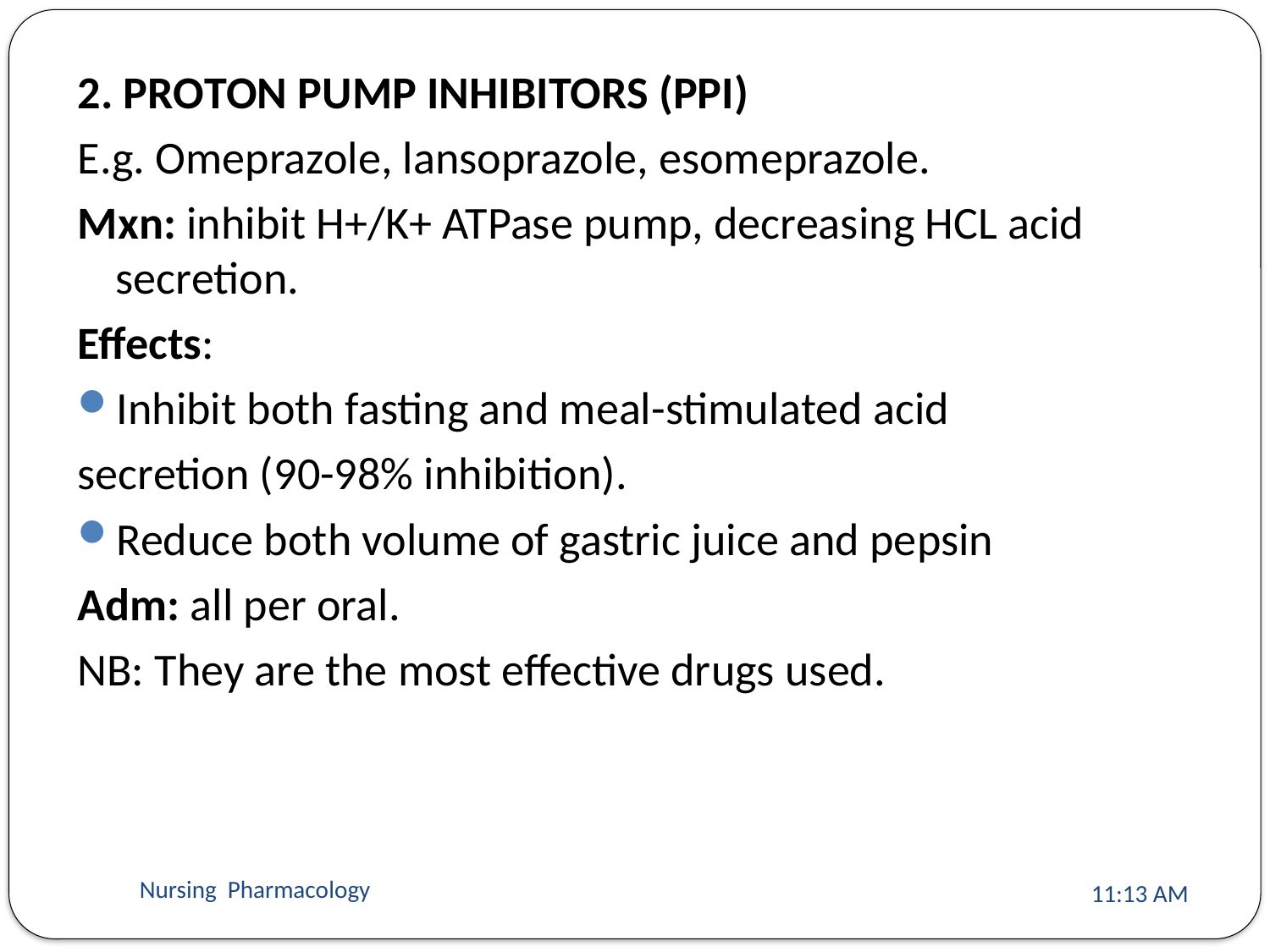

2. PROTON PUMP INHIBITORS (PPI)
E.g. Omeprazole, lansoprazole, esomeprazole.
Mxn: inhibit H+/K+ ATPase pump, decreasing HCL acid secretion.
Effects:
Inhibit both fasting and meal-stimulated acid
secretion (90-98% inhibition).
Reduce both volume of gastric juice and pepsin
Adm: all per oral.
NB: They are the most effective drugs used.
Nursing  Pharmacology
11:13 AM
414